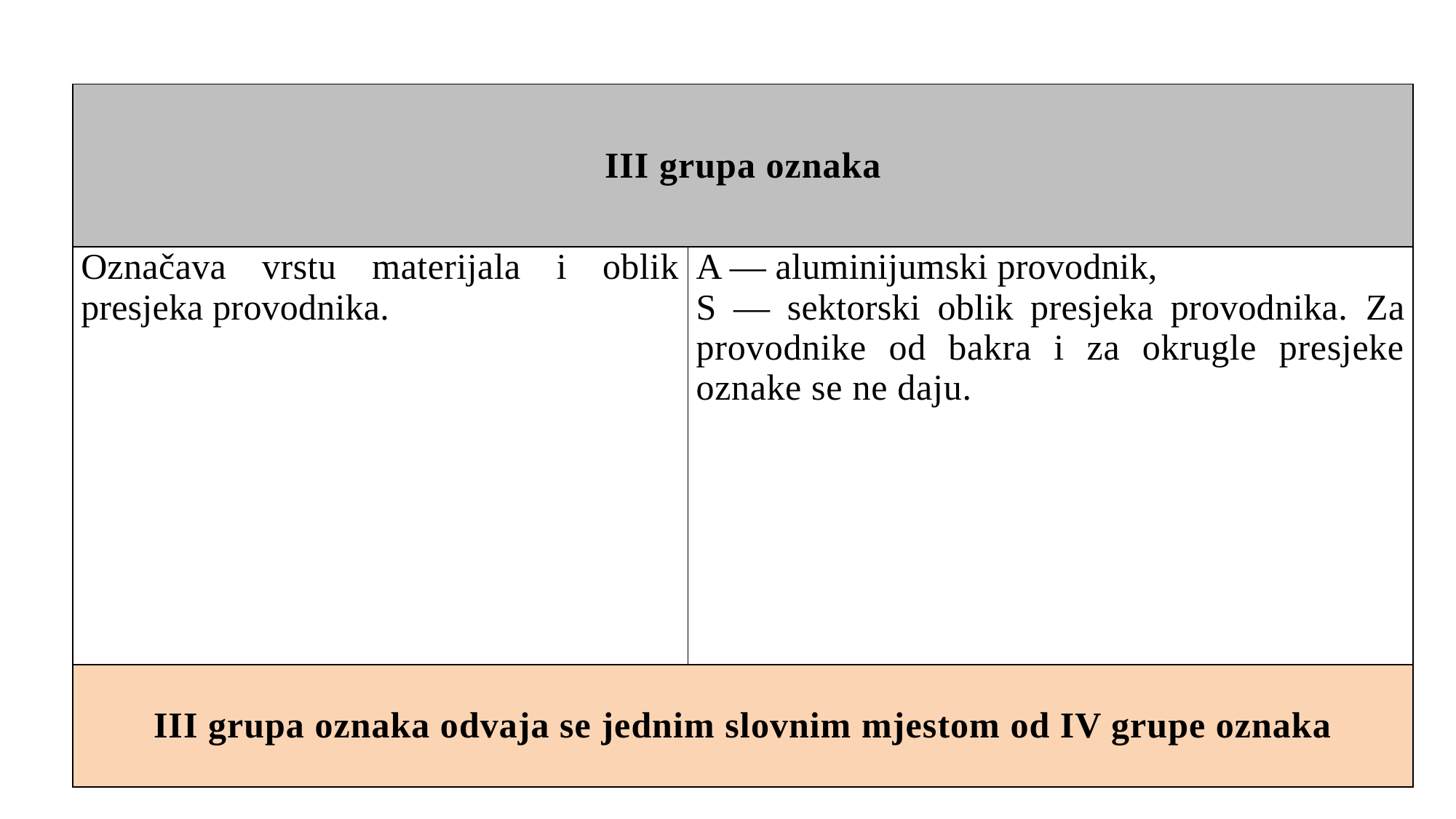

| III grupa oznaka |  |
| --- | --- |
| Označava vrstu materijala i oblik presjeka provodnika. | A — aluminijumski provodnik, S — sektorski oblik presjeka provodnika. Za provodnike od bakra i za okrugle presjeke oznake se ne daju. |
| III grupa oznaka odvaja se jednim slovnim mjestom od IV grupe oznaka |  |